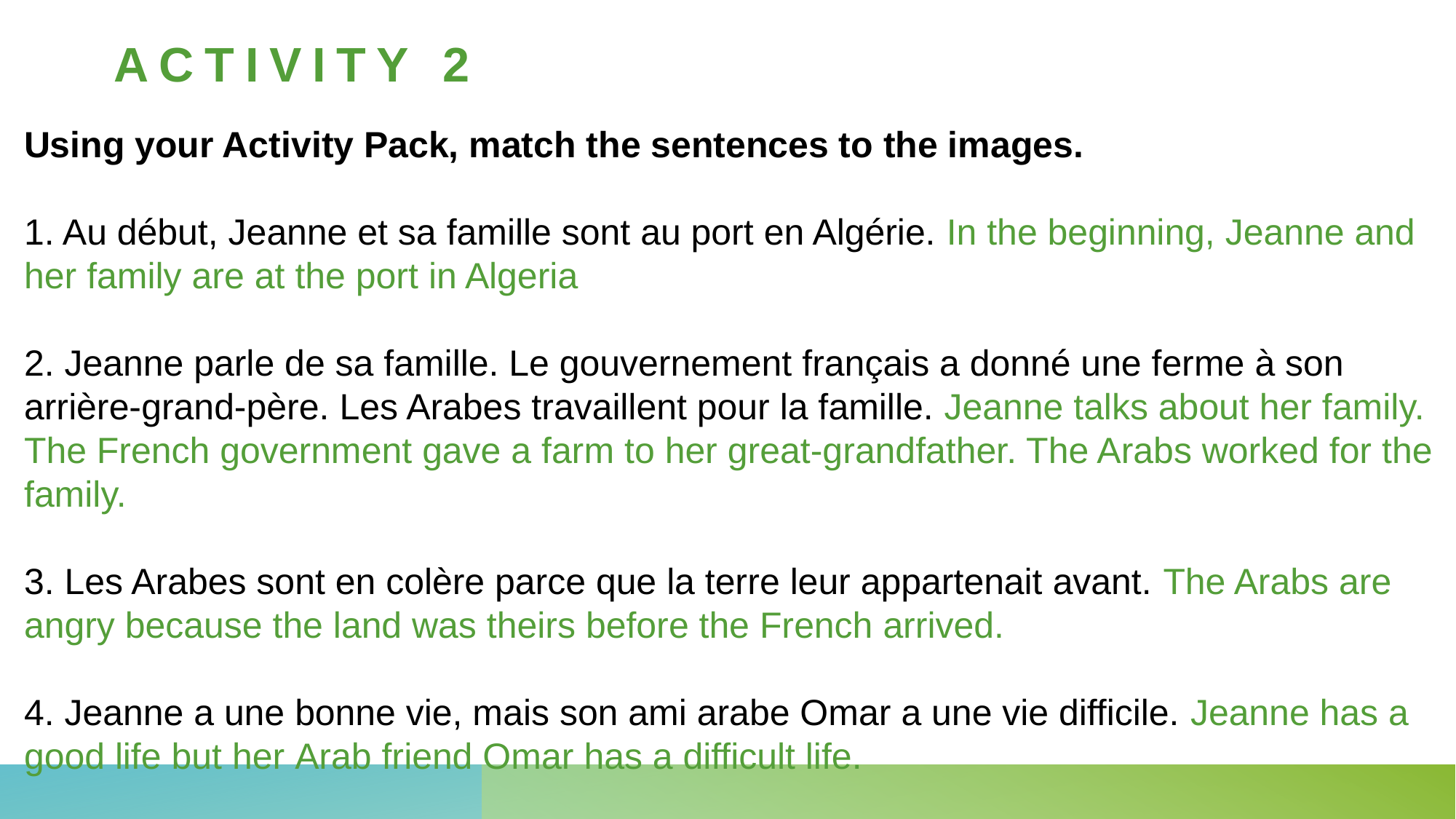

# Activity 2
Using your Activity Pack, match the sentences to the images.

1. Au début, Jeanne et sa famille sont au port en Algérie. In the beginning, Jeanne and her family are at the port in Algeria

2. Jeanne parle de sa famille. Le gouvernement français a donné une ferme à son arrière-grand-père. Les Arabes travaillent pour la famille. Jeanne talks about her family. The French government gave a farm to her great-grandfather. The Arabs worked for the family.

3. Les Arabes sont en colère parce que la terre leur appartenait avant. The Arabs are angry because the land was theirs before the French arrived.

4. Jeanne a une bonne vie, mais son ami arabe Omar a une vie difficile. Jeanne has a good life but her Arab friend Omar has a difficult life.